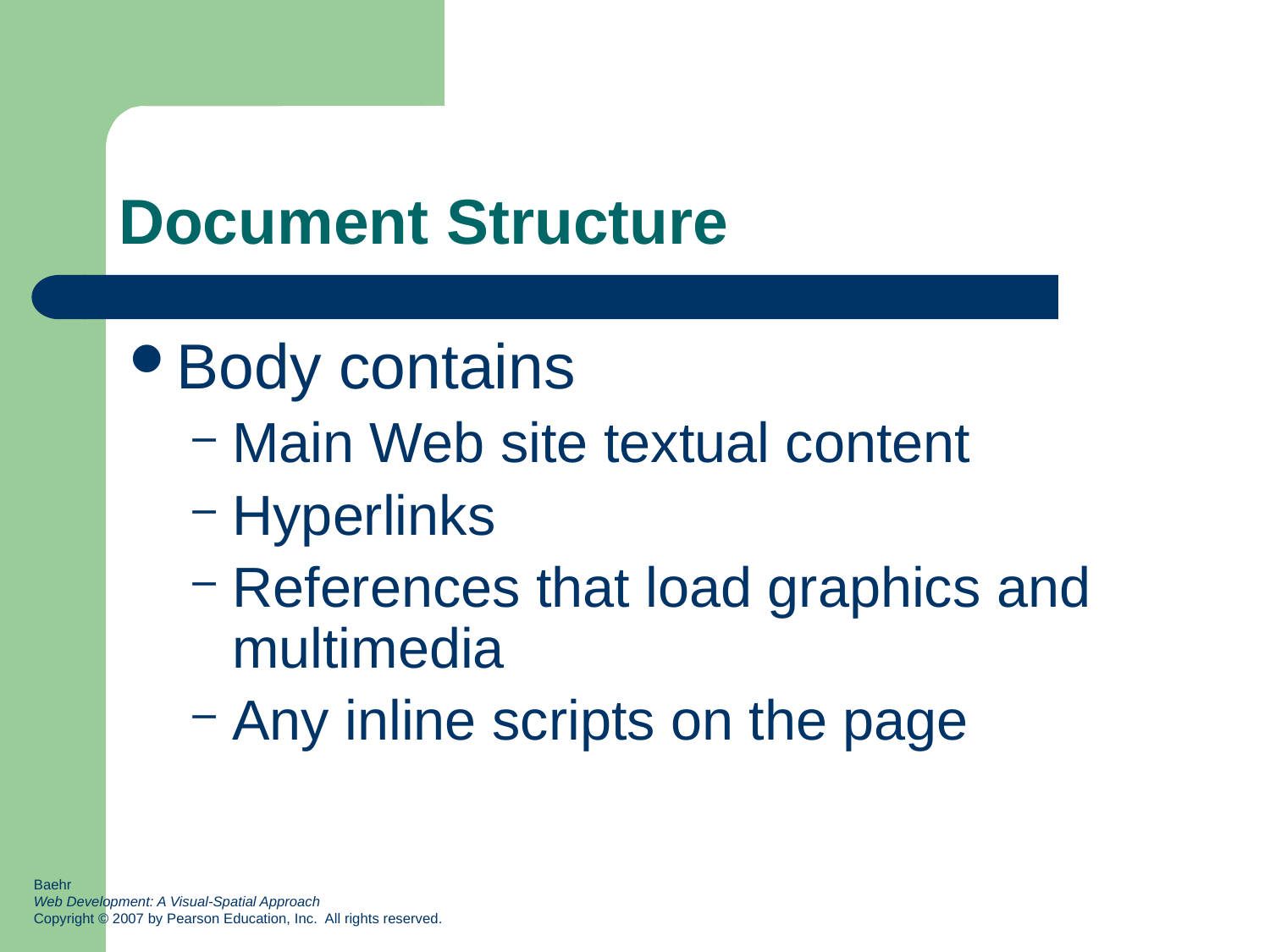

# Document Structure
Body contains
Main Web site textual content
Hyperlinks
References that load graphics and multimedia
Any inline scripts on the page

Baehr
Web Development: A Visual-Spatial Approach
Copyright © 2007 by Pearson Education, Inc.  All rights reserved.